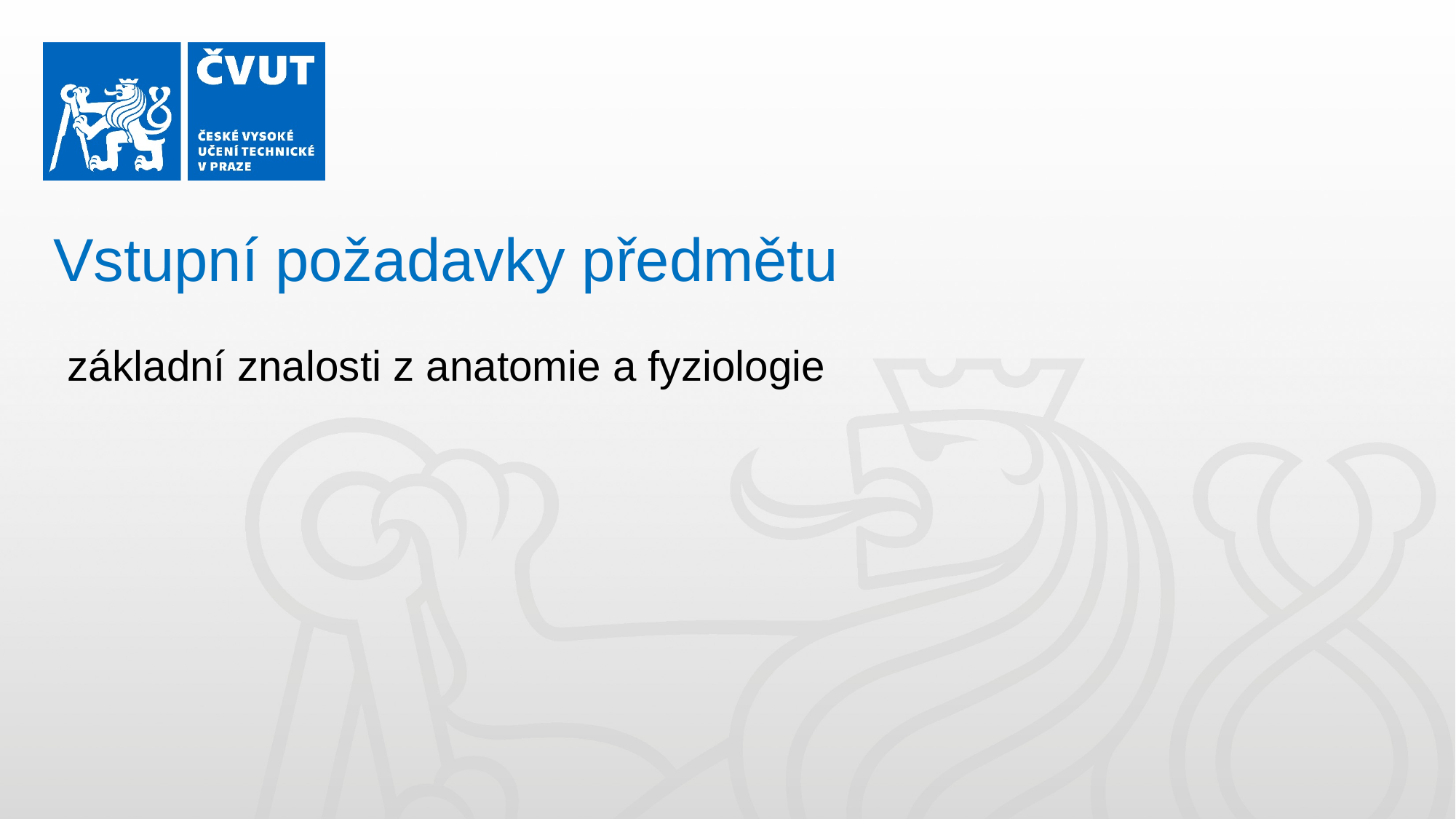

Vstupní požadavky předmětu
základní znalosti z anatomie a fyziologie